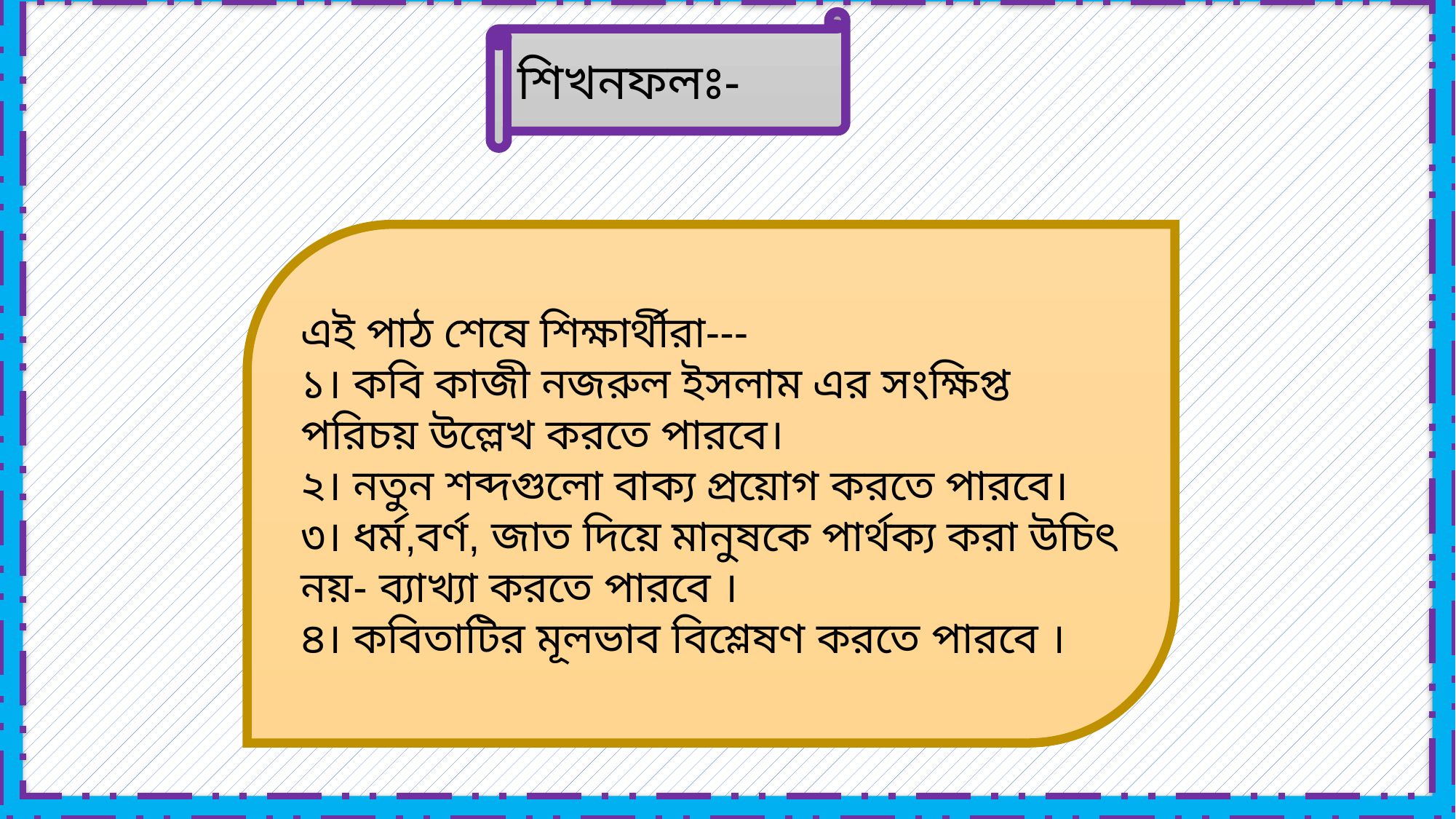

শিখনফলঃ-
এই পাঠ শেষে শিক্ষার্থীরা---
১। কবি কাজী নজরুল ইসলাম এর সংক্ষিপ্ত পরিচয় উল্লেখ করতে পারবে।
২। নতুন শব্দগুলো বাক্য প্রয়োগ করতে পারবে।
৩। ধর্ম,বর্ণ, জাত দিয়ে মানুষকে পার্থক্য করা উচিৎ নয়- ব্যাখ্যা করতে পারবে ।
৪। কবিতাটির মূলভাব বিশ্লেষণ করতে পারবে ।